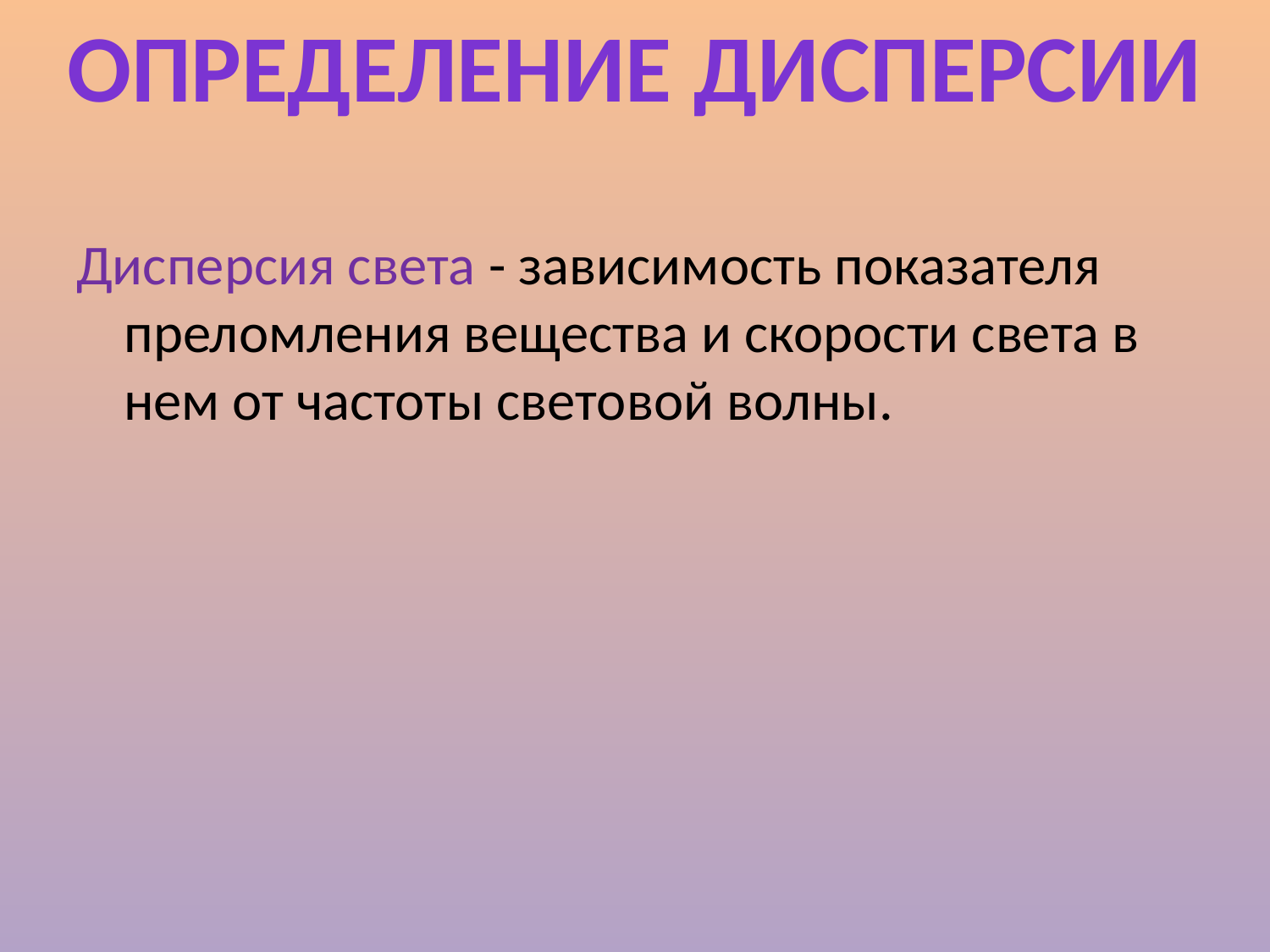

Определение дисперсии
Дисперсия света - зависимость показателя преломления вещества и скорости света в нем от частоты световой волны.